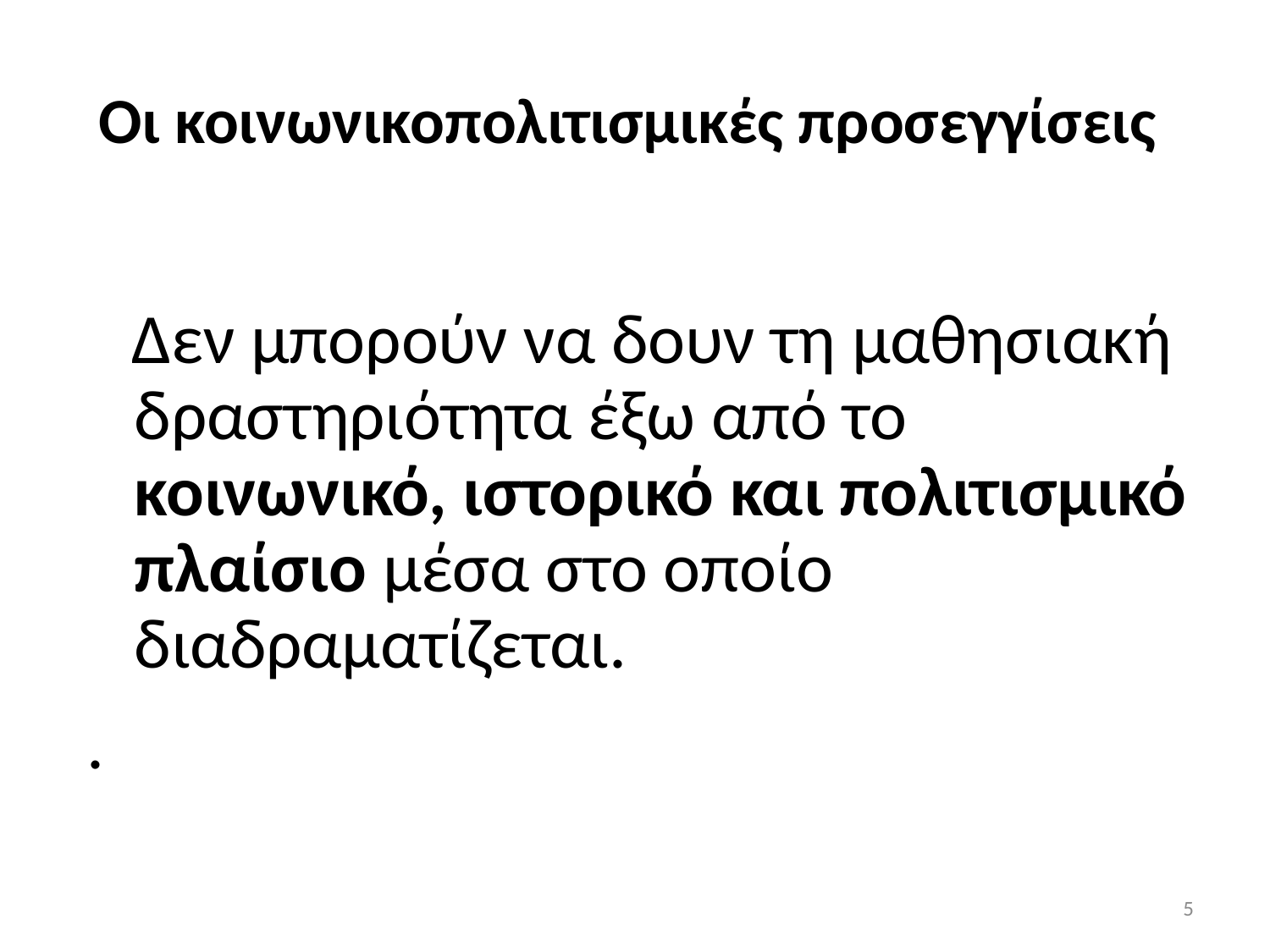

# Οι κοινωνικοπολιτισμικές προσεγγίσεις
    Δεν μπορούν να δουν τη μαθησιακή δραστηριότητα έξω από το κοινωνικό, ιστορικό και πολιτισμικό πλαίσιο μέσα στο οποίο διαδραματίζεται.
.

5